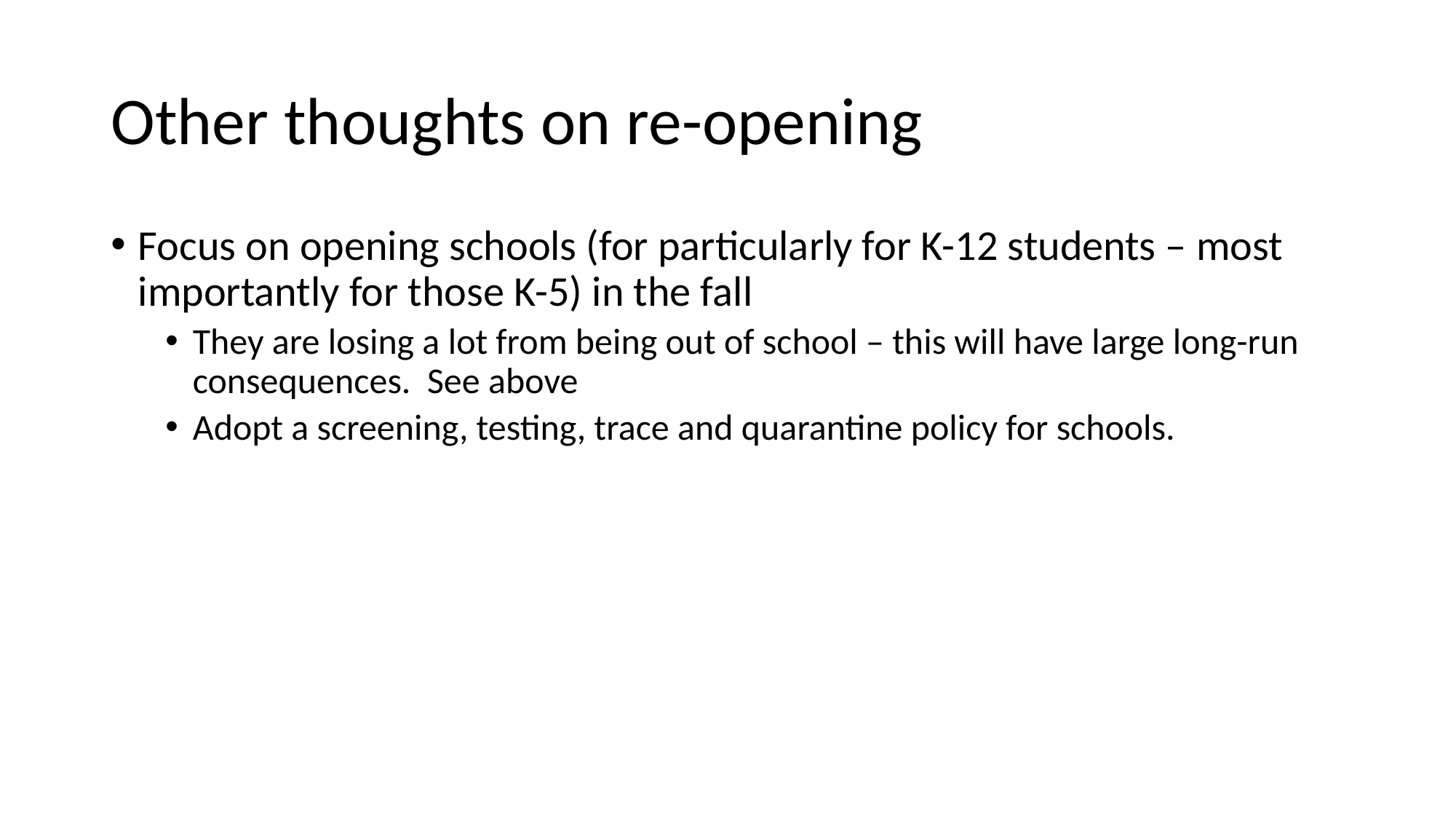

# Other thoughts on re-opening
Focus on opening schools (for particularly for K-12 students – most importantly for those K-5) in the fall
They are losing a lot from being out of school – this will have large long-run consequences.  See above
Adopt a screening, testing, trace and quarantine policy for schools.